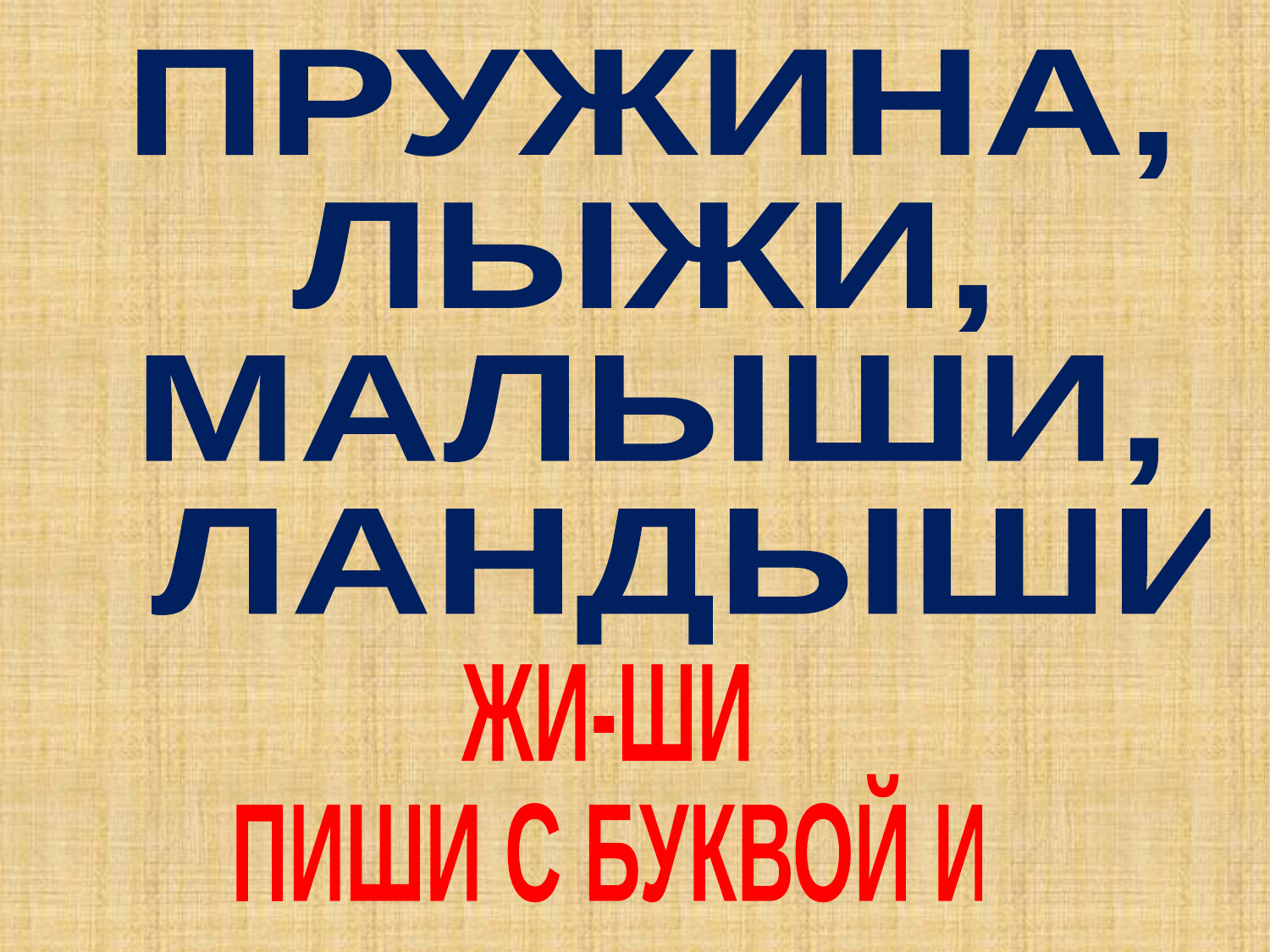

ПРУЖИНА,
ЛЫЖИ,
МАЛЫШИ,
 ЛАНДЫШИ
ЖИ-ШИ
ПИШИ С БУКВОЙ И